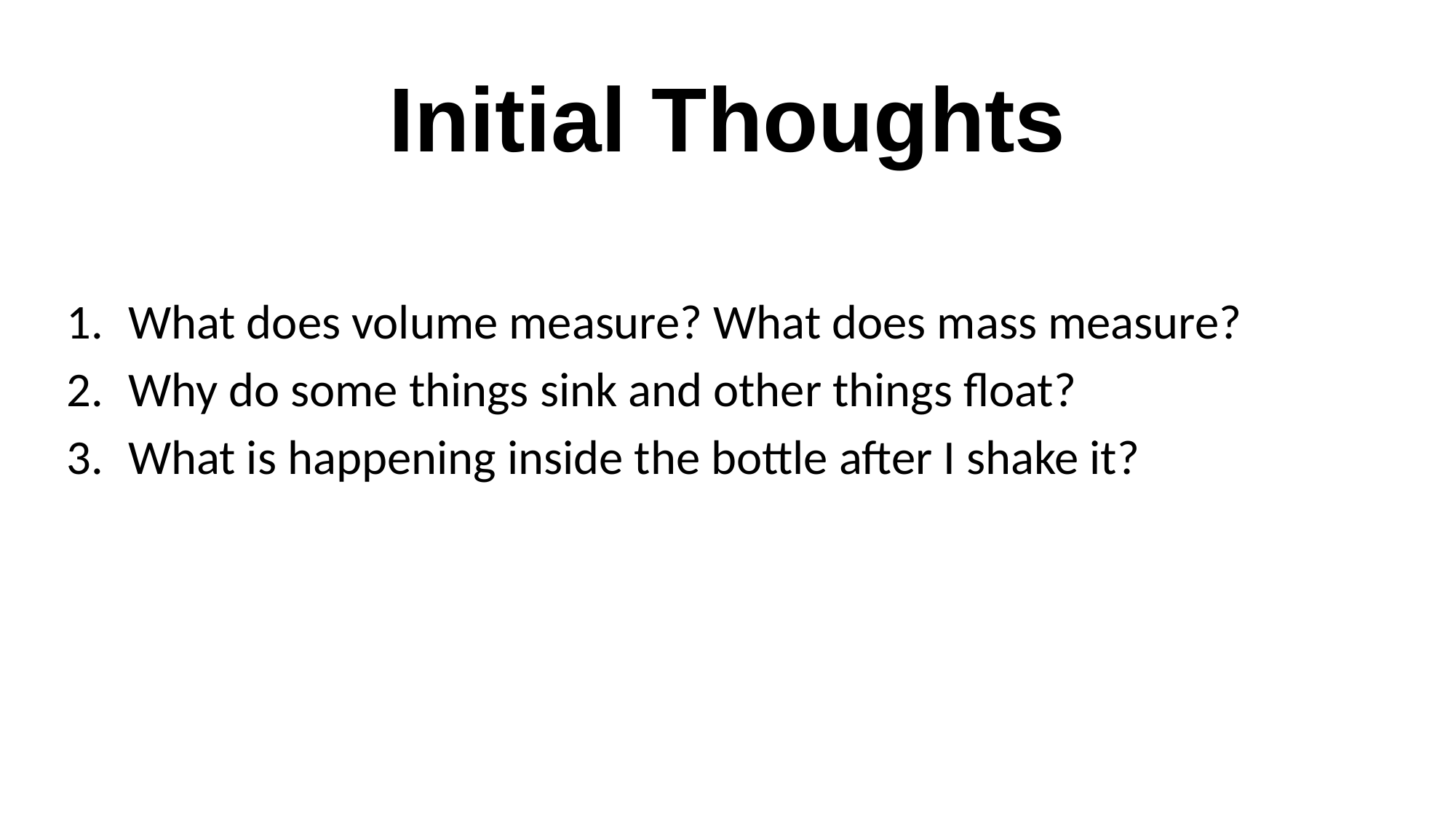

# Initial Thoughts

What does volume measure? What does mass measure?
Why do some things sink and other things float?
What is happening inside the bottle after I shake it?